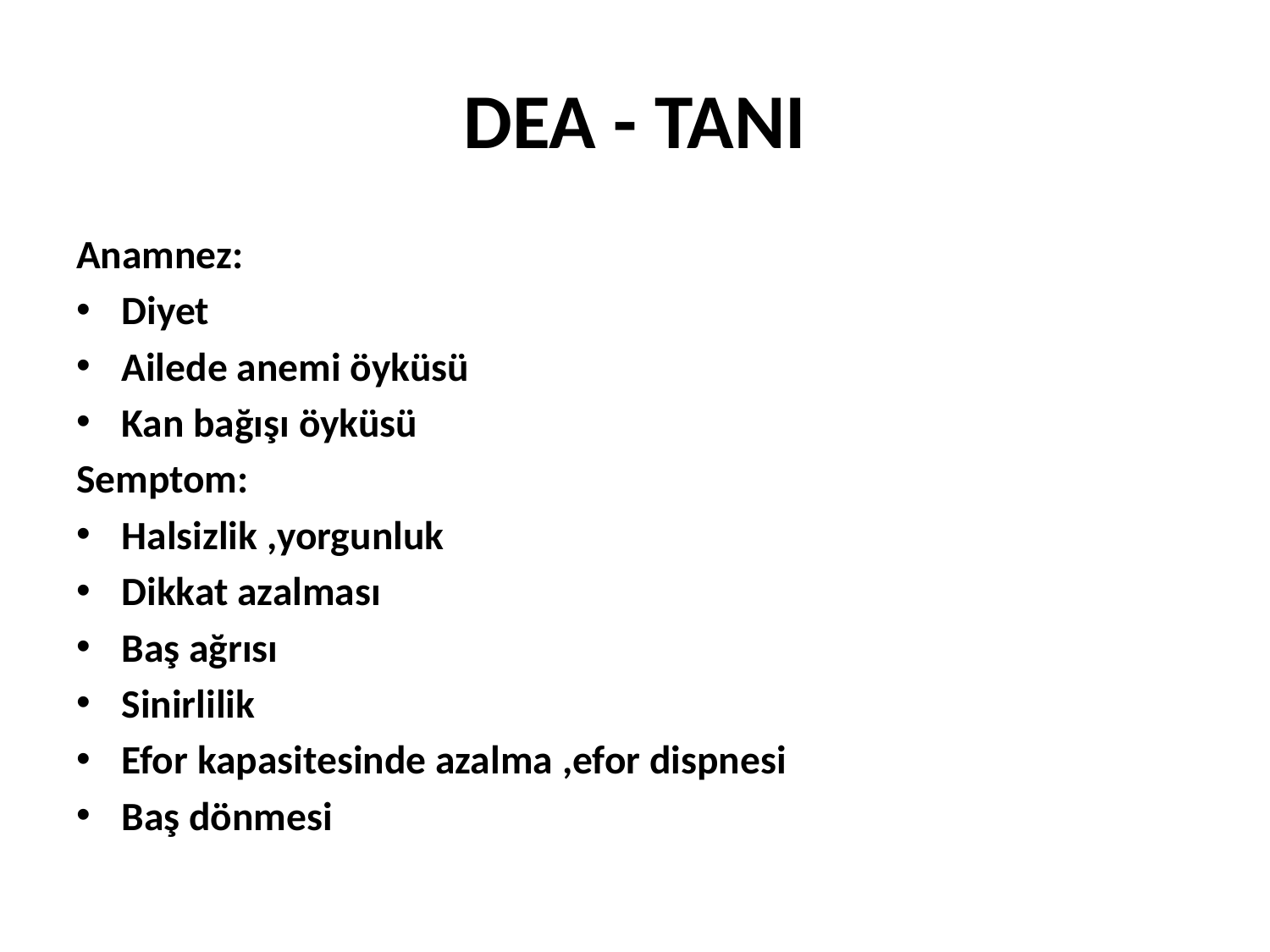

# DEA - TANI
Anamnez:
Diyet
Ailede anemi öyküsü
Kan bağışı öyküsü
Semptom:
Halsizlik ,yorgunluk
Dikkat azalması
Baş ağrısı
Sinirlilik
Efor kapasitesinde azalma ,efor dispnesi
Baş dönmesi